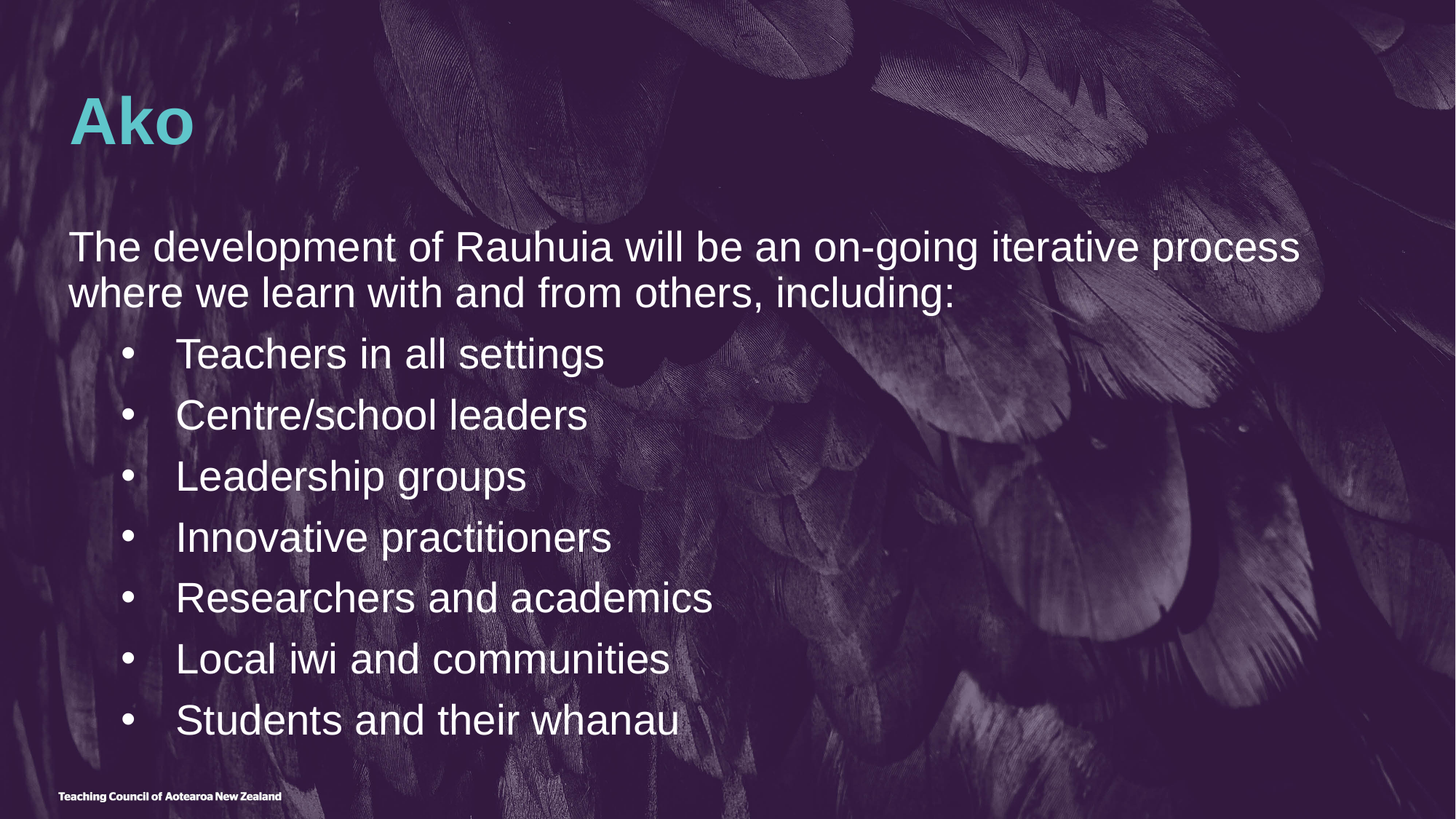

# Ako
The development of Rauhuia will be an on-going iterative process where we learn with and from others, including:
Teachers in all settings
Centre/school leaders
Leadership groups
Innovative practitioners
Researchers and academics
Local iwi and communities
Students and their whanau